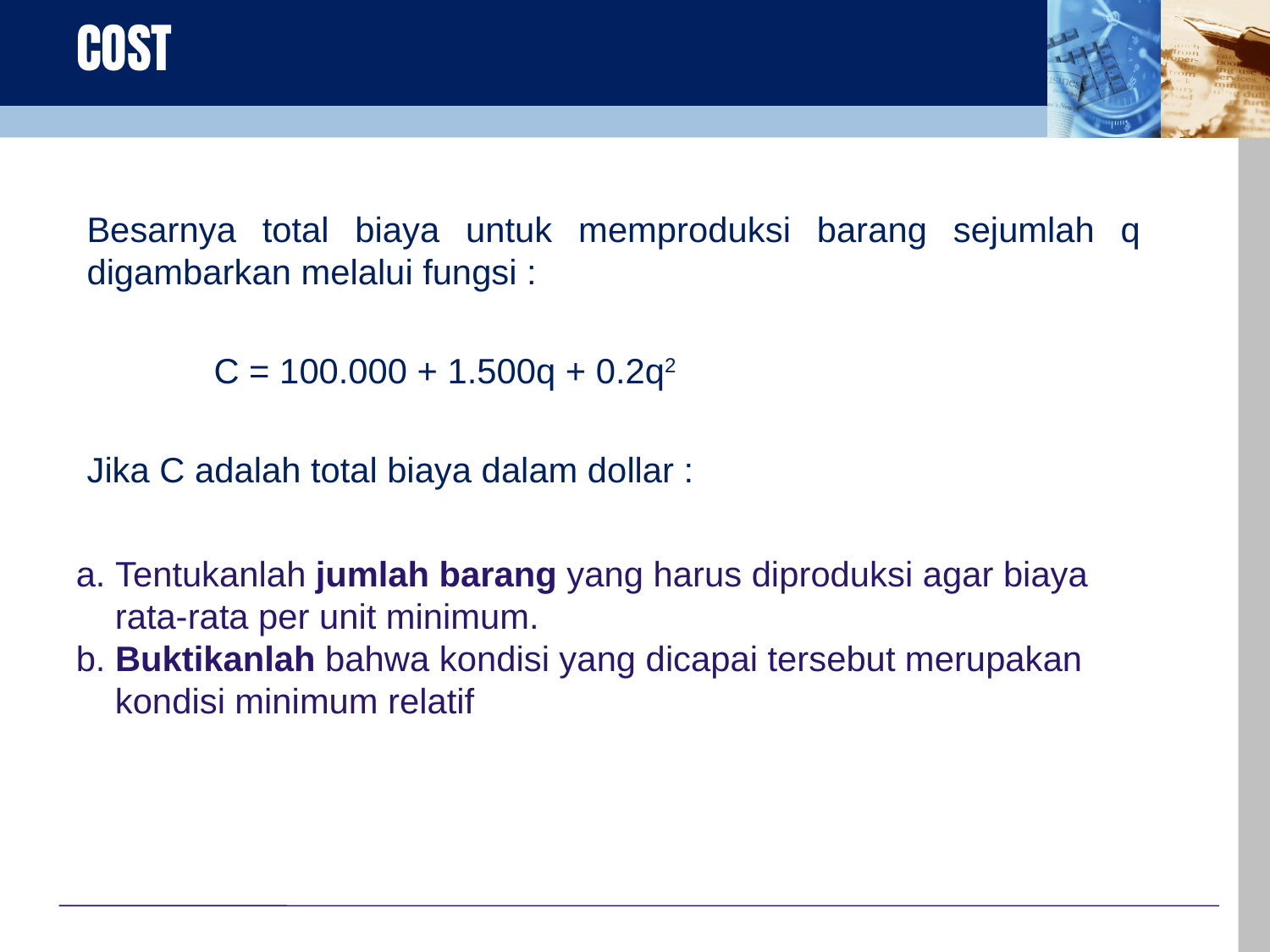

# COST
Besarnya total biaya untuk memproduksi barang sejumlah q digambarkan melalui fungsi :

	C = 100.000 + 1.500q + 0.2q2

Jika C adalah total biaya dalam dollar :

 Tentukanlah jumlah barang yang harus diproduksi agar biaya
    rata-rata per unit minimum.
b. Buktikanlah bahwa kondisi yang dicapai tersebut merupakan
    kondisi minimum relatif